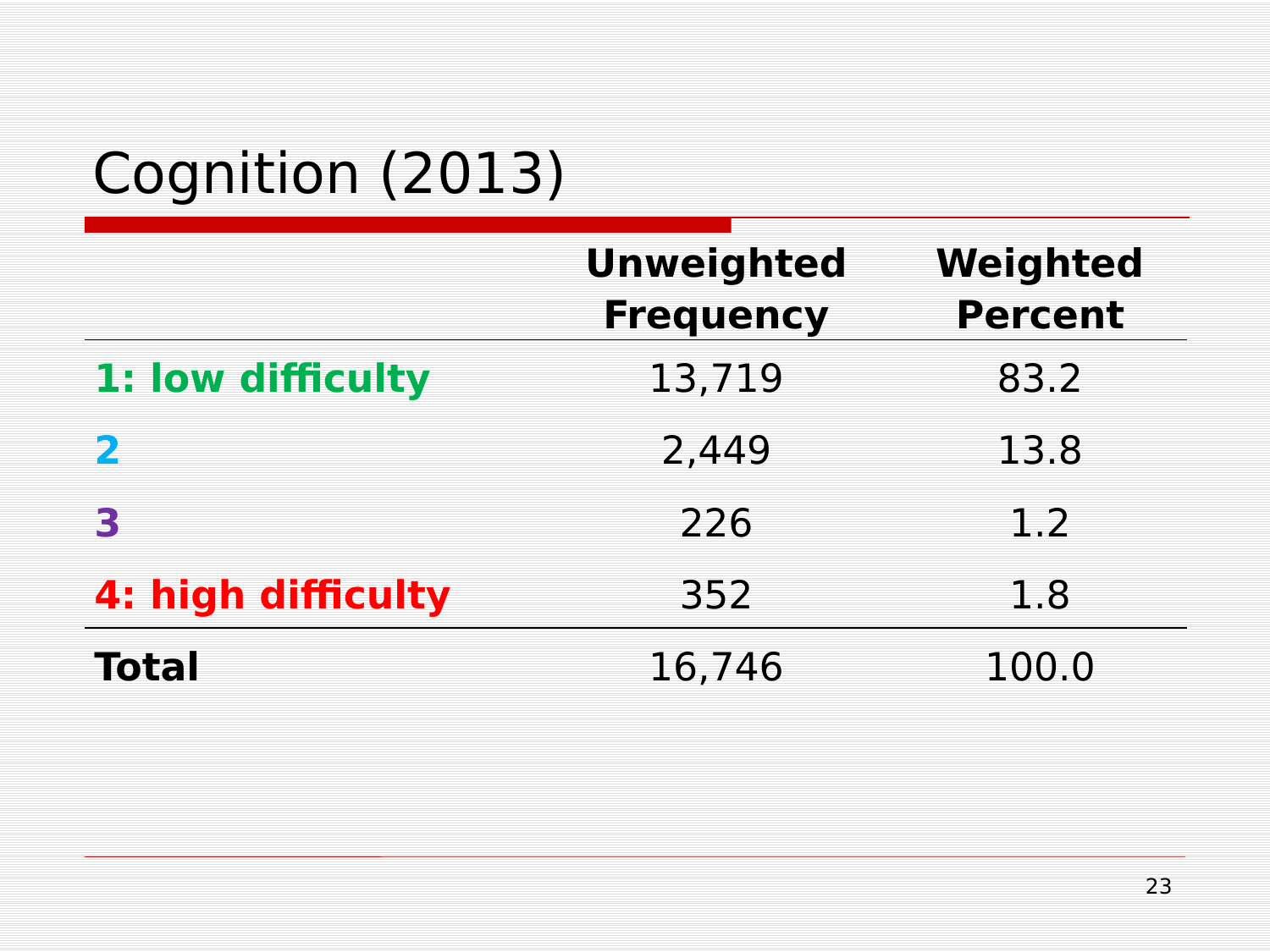

# Cognition (2013)
|  | Unweighted Frequency | Weighted Percent |
| --- | --- | --- |
| 1: low difficulty | 13,719 | 83.2 |
| 2 | 2,449 | 13.8 |
| 3 | 226 | 1.2 |
| 4: high difficulty | 352 | 1.8 |
| Total | 16,746 | 100.0 |
23